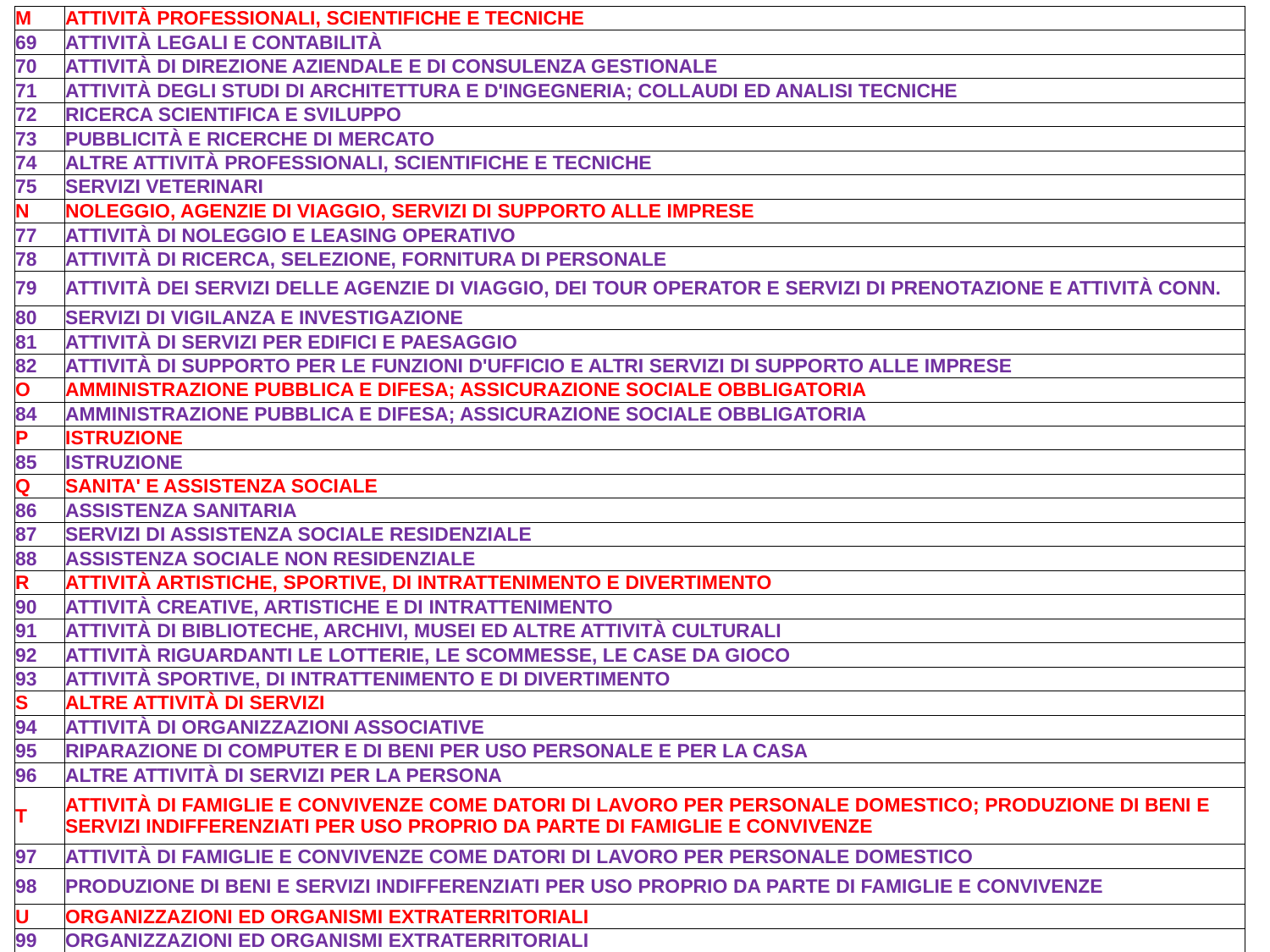

| M | ATTIVITÀ PROFESSIONALI, SCIENTIFICHE E TECNICHE |
| --- | --- |
| 69 | ATTIVITÀ LEGALI E CONTABILITÀ |
| 70 | ATTIVITÀ DI DIREZIONE AZIENDALE E DI CONSULENZA GESTIONALE |
| 71 | ATTIVITÀ DEGLI STUDI DI ARCHITETTURA E D'INGEGNERIA; COLLAUDI ED ANALISI TECNICHE |
| 72 | RICERCA SCIENTIFICA E SVILUPPO |
| 73 | PUBBLICITÀ E RICERCHE DI MERCATO |
| 74 | ALTRE ATTIVITÀ PROFESSIONALI, SCIENTIFICHE E TECNICHE |
| 75 | SERVIZI VETERINARI |
| N | NOLEGGIO, AGENZIE DI VIAGGIO, SERVIZI DI SUPPORTO ALLE IMPRESE |
| 77 | ATTIVITÀ DI NOLEGGIO E LEASING OPERATIVO |
| 78 | ATTIVITÀ DI RICERCA, SELEZIONE, FORNITURA DI PERSONALE |
| 79 | ATTIVITÀ DEI SERVIZI DELLE AGENZIE DI VIAGGIO, DEI TOUR OPERATOR E SERVIZI DI PRENOTAZIONE E ATTIVITÀ CONN. |
| 80 | SERVIZI DI VIGILANZA E INVESTIGAZIONE |
| 81 | ATTIVITÀ DI SERVIZI PER EDIFICI E PAESAGGIO |
| 82 | ATTIVITÀ DI SUPPORTO PER LE FUNZIONI D'UFFICIO E ALTRI SERVIZI DI SUPPORTO ALLE IMPRESE |
| O | AMMINISTRAZIONE PUBBLICA E DIFESA; ASSICURAZIONE SOCIALE OBBLIGATORIA |
| 84 | AMMINISTRAZIONE PUBBLICA E DIFESA; ASSICURAZIONE SOCIALE OBBLIGATORIA |
| P | ISTRUZIONE |
| 85 | ISTRUZIONE |
| Q | SANITA' E ASSISTENZA SOCIALE |
| 86 | ASSISTENZA SANITARIA |
| 87 | SERVIZI DI ASSISTENZA SOCIALE RESIDENZIALE |
| 88 | ASSISTENZA SOCIALE NON RESIDENZIALE |
| R | ATTIVITÀ ARTISTICHE, SPORTIVE, DI INTRATTENIMENTO E DIVERTIMENTO |
| 90 | ATTIVITÀ CREATIVE, ARTISTICHE E DI INTRATTENIMENTO |
| 91 | ATTIVITÀ DI BIBLIOTECHE, ARCHIVI, MUSEI ED ALTRE ATTIVITÀ CULTURALI |
| 92 | ATTIVITÀ RIGUARDANTI LE LOTTERIE, LE SCOMMESSE, LE CASE DA GIOCO |
| 93 | ATTIVITÀ SPORTIVE, DI INTRATTENIMENTO E DI DIVERTIMENTO |
| S | ALTRE ATTIVITÀ DI SERVIZI |
| 94 | ATTIVITÀ DI ORGANIZZAZIONI ASSOCIATIVE |
| 95 | RIPARAZIONE DI COMPUTER E DI BENI PER USO PERSONALE E PER LA CASA |
| 96 | ALTRE ATTIVITÀ DI SERVIZI PER LA PERSONA |
| T | ATTIVITÀ DI FAMIGLIE E CONVIVENZE COME DATORI DI LAVORO PER PERSONALE DOMESTICO; PRODUZIONE DI BENI E SERVIZI INDIFFERENZIATI PER USO PROPRIO DA PARTE DI FAMIGLIE E CONVIVENZE |
| 97 | ATTIVITÀ DI FAMIGLIE E CONVIVENZE COME DATORI DI LAVORO PER PERSONALE DOMESTICO |
| 98 | PRODUZIONE DI BENI E SERVIZI INDIFFERENZIATI PER USO PROPRIO DA PARTE DI FAMIGLIE E CONVIVENZE |
| U | ORGANIZZAZIONI ED ORGANISMI EXTRATERRITORIALI |
| 99 | ORGANIZZAZIONI ED ORGANISMI EXTRATERRITORIALI |